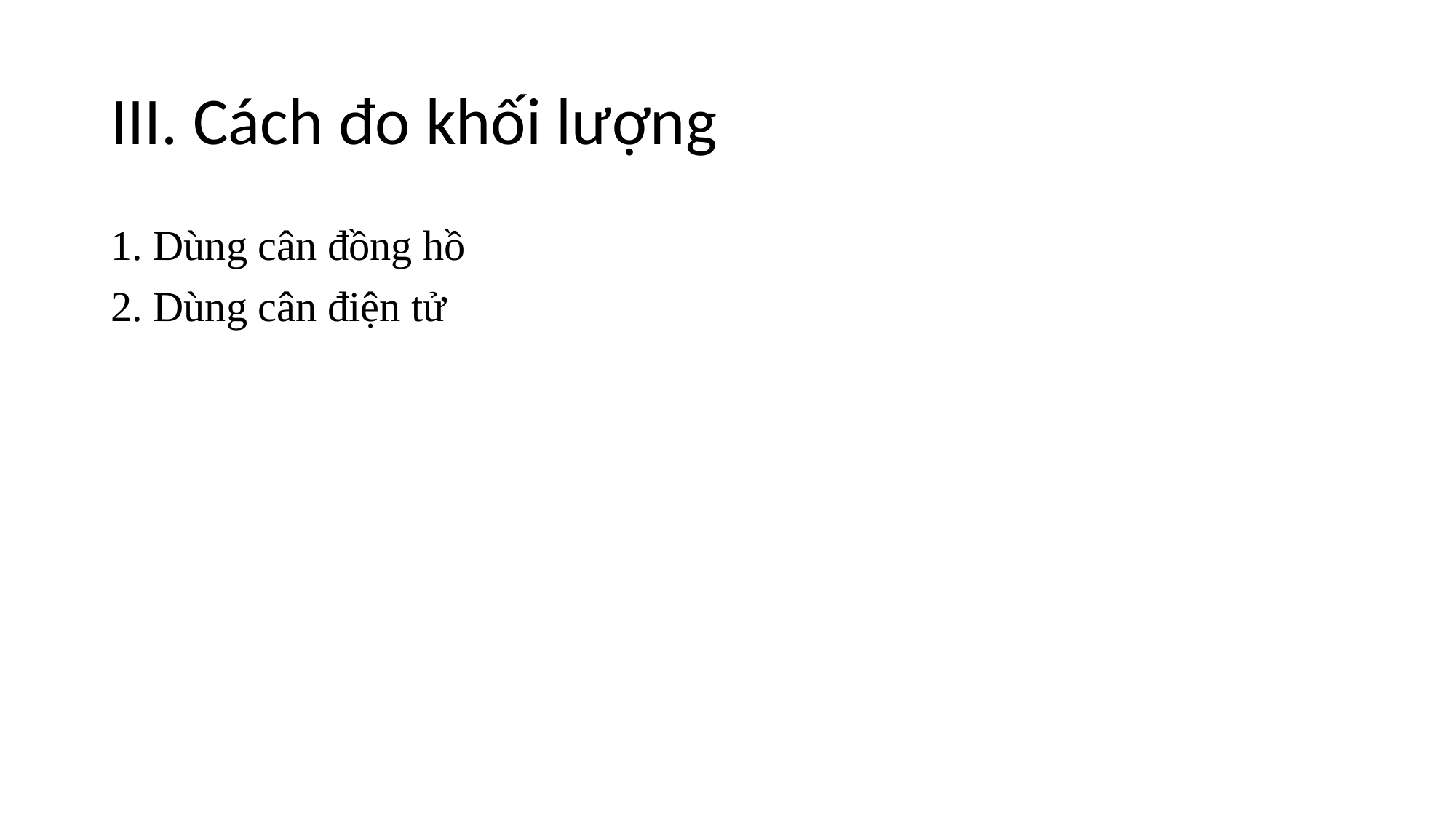

# III. Cách đo khối lượng
1. Dùng cân đồng hồ
2. Dùng cân điện tử